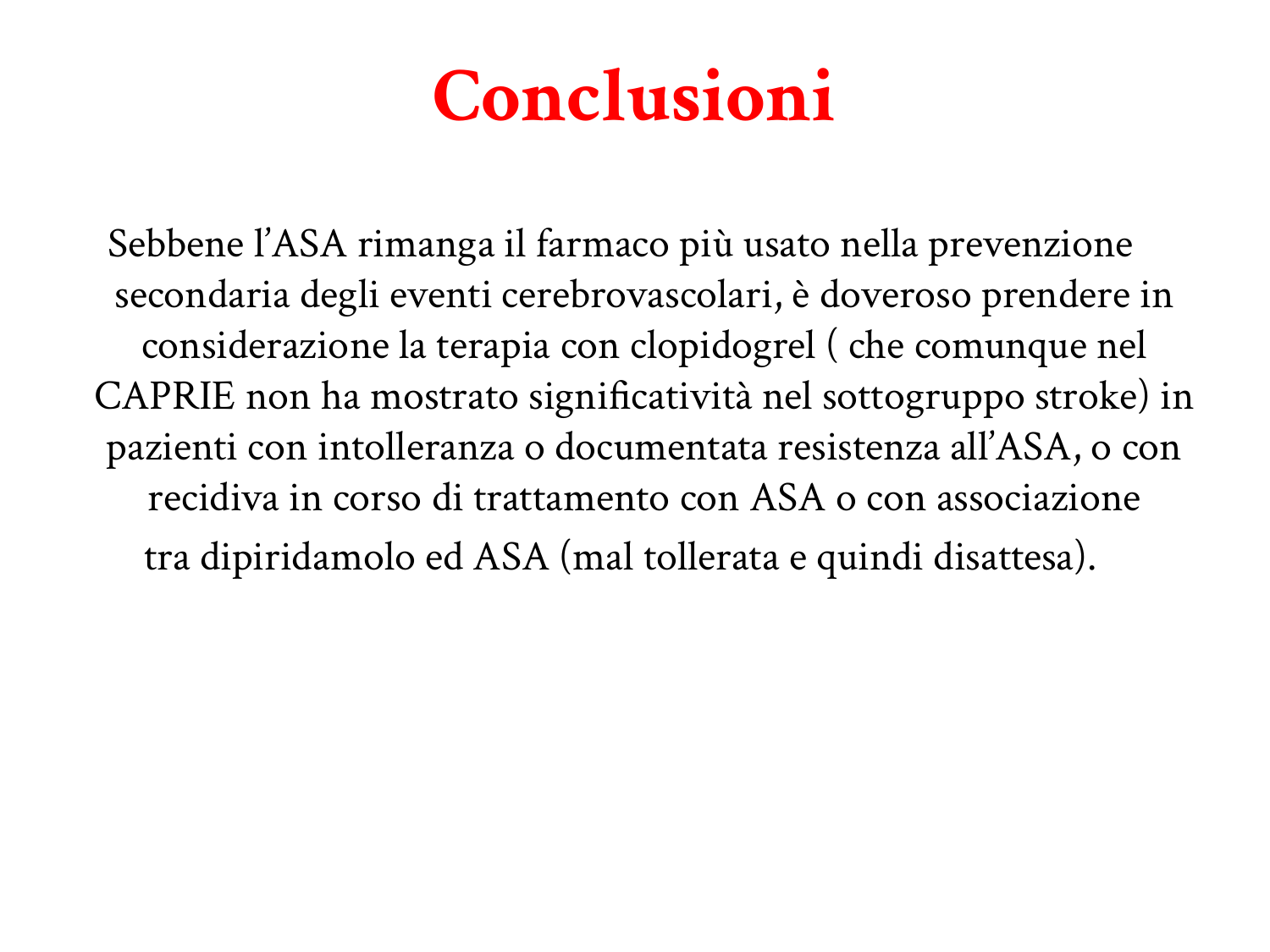

Conclusioni
Sebbene l’ASA rimanga il farmaco più usato nella prevenzione secondaria degli eventi cerebrovascolari, è doveroso prendere in considerazione la terapia con clopidogrel ( che comunque nel CAPRIE non ha mostrato significatività nel sottogruppo stroke) in pazienti con intolleranza o documentata resistenza all’ASA, o con recidiva in corso di trattamento con ASA o con associazione
 tra dipiridamolo ed ASA (mal tollerata e quindi disattesa).